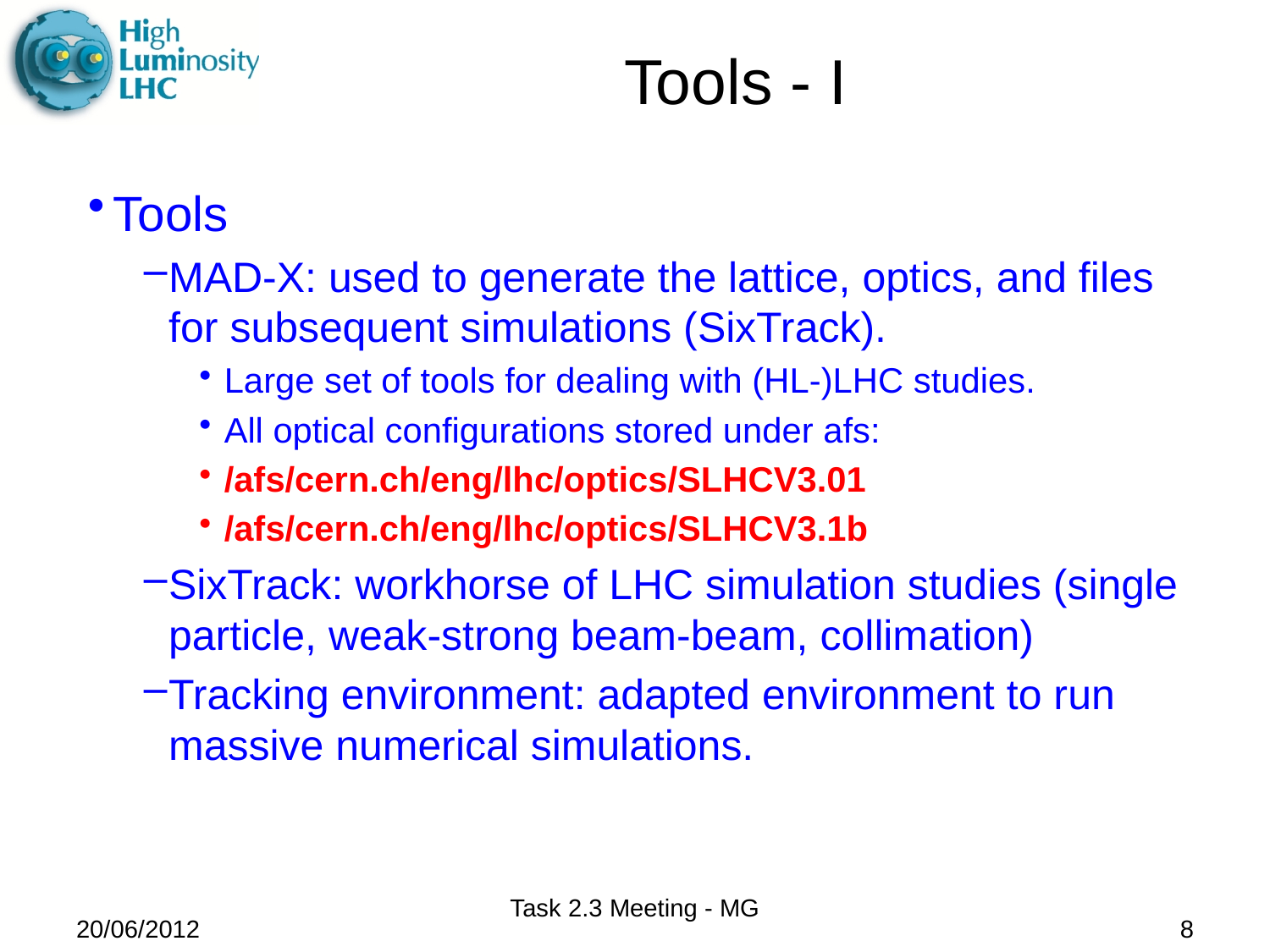

# Tools - I
Tools
MAD-X: used to generate the lattice, optics, and files for subsequent simulations (SixTrack).
Large set of tools for dealing with (HL-)LHC studies.
All optical configurations stored under afs:
/afs/cern.ch/eng/lhc/optics/SLHCV3.01
/afs/cern.ch/eng/lhc/optics/SLHCV3.1b
SixTrack: workhorse of LHC simulation studies (single particle, weak-strong beam-beam, collimation)
Tracking environment: adapted environment to run massive numerical simulations.

Task 2.3 Meeting - MG
20/06/2012
8